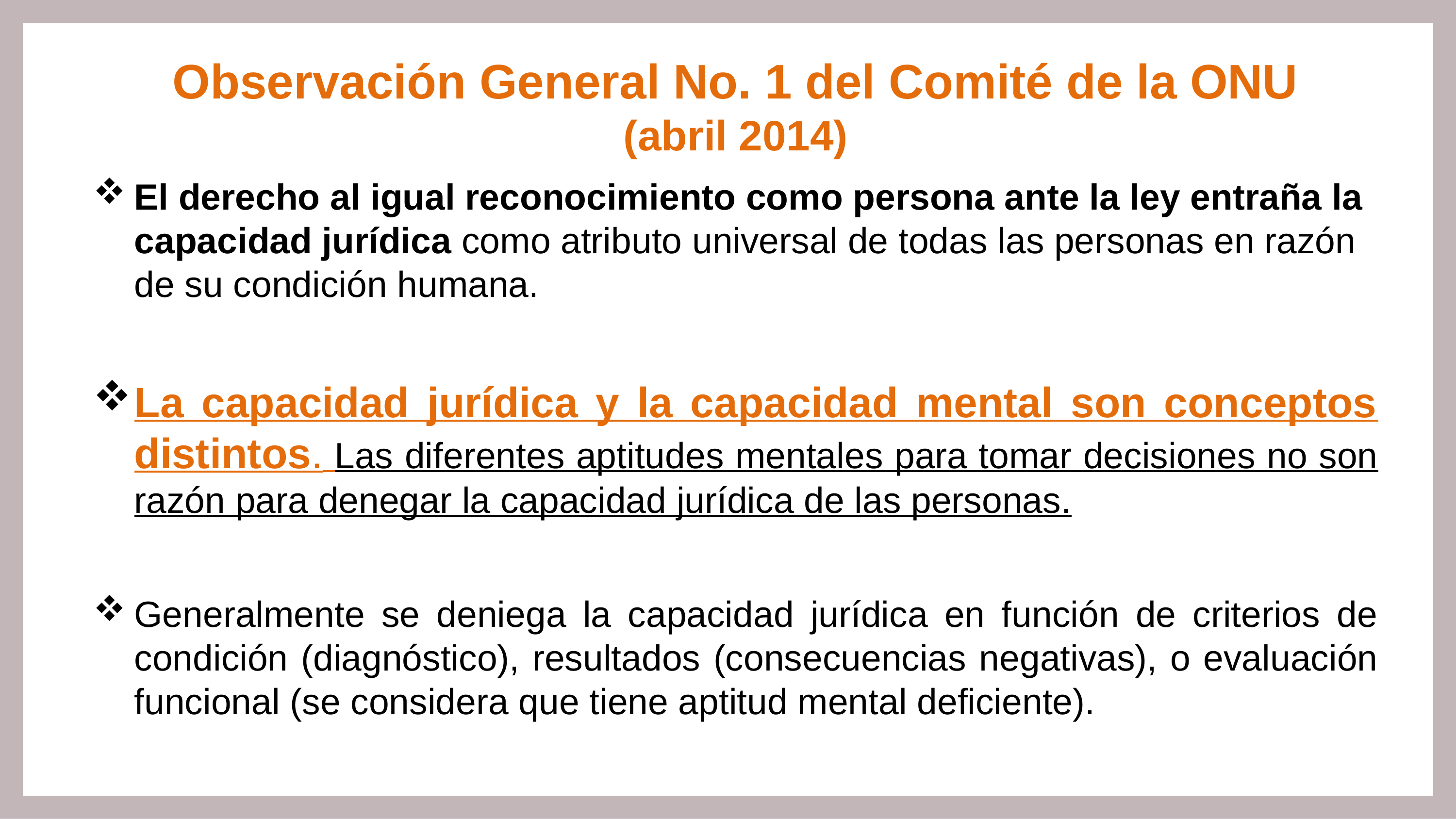

Observación General No. 1 del Comité de la ONU (abril 2014)
El derecho al igual reconocimiento como persona ante la ley entraña la capacidad jurídica como atributo universal de todas las personas en razón de su condición humana.

La capacidad jurídica y la capacidad mental son conceptos distintos. Las diferentes aptitudes mentales para tomar decisiones no son razón para denegar la capacidad jurídica de las personas.

Generalmente se deniega la capacidad jurídica en función de criterios de condición (diagnóstico), resultados (consecuencias negativas), o evaluación funcional (se considera que tiene aptitud mental deficiente).